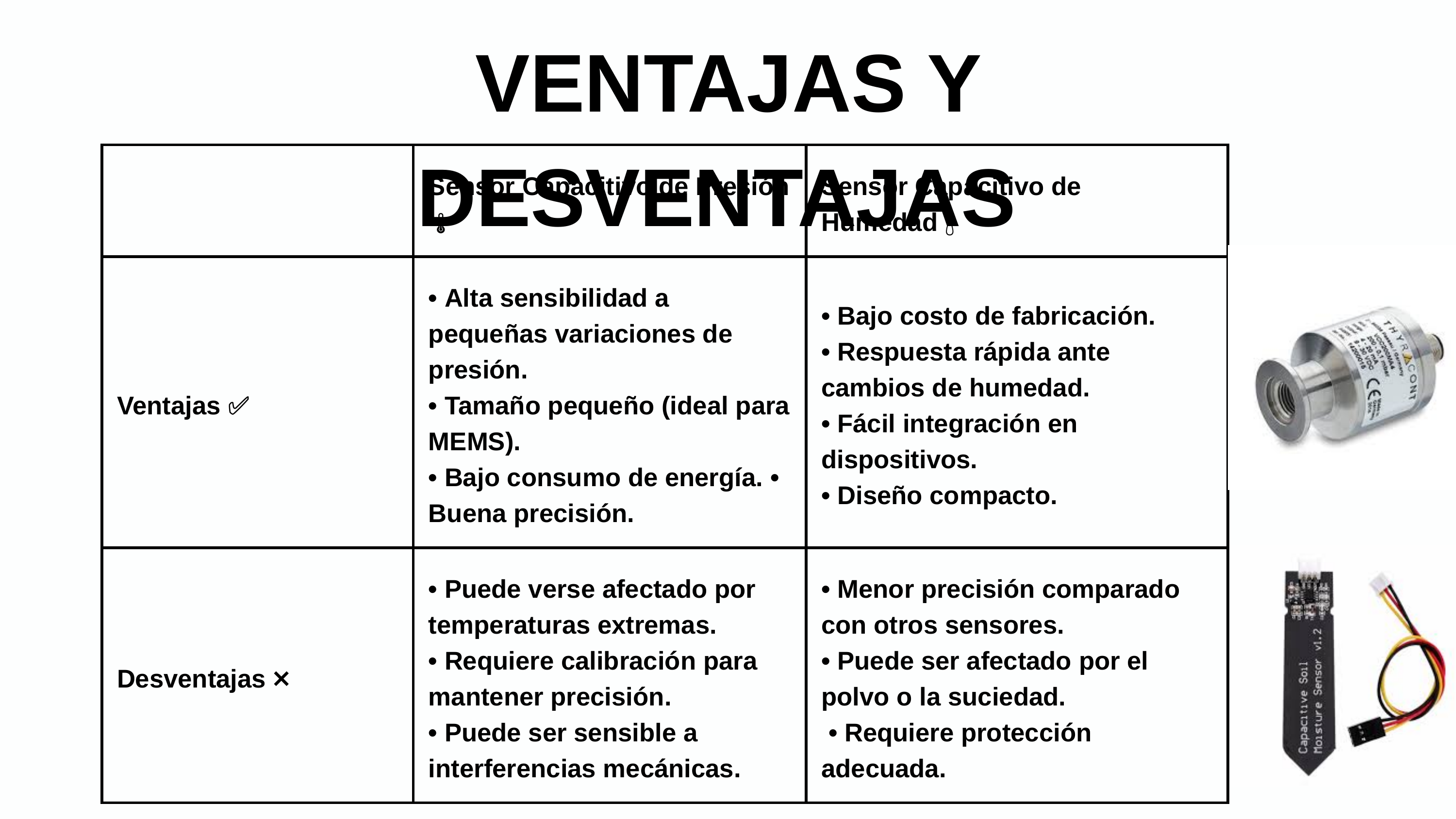

VENTAJAS Y DESVENTAJAS
|  | Sensor Capacitivo de Presión 🌡️ | Sensor Capacitivo de Humedad 💧 |
| --- | --- | --- |
| Ventajas ✅ | • Alta sensibilidad a pequeñas variaciones de presión. • Tamaño pequeño (ideal para MEMS). • Bajo consumo de energía. • Buena precisión. | • Bajo costo de fabricación. • Respuesta rápida ante cambios de humedad. • Fácil integración en dispositivos. • Diseño compacto. |
| Desventajas ❌ | • Puede verse afectado por temperaturas extremas. • Requiere calibración para mantener precisión. • Puede ser sensible a interferencias mecánicas. | • Menor precisión comparado con otros sensores. • Puede ser afectado por el polvo o la suciedad. • Requiere protección adecuada. |